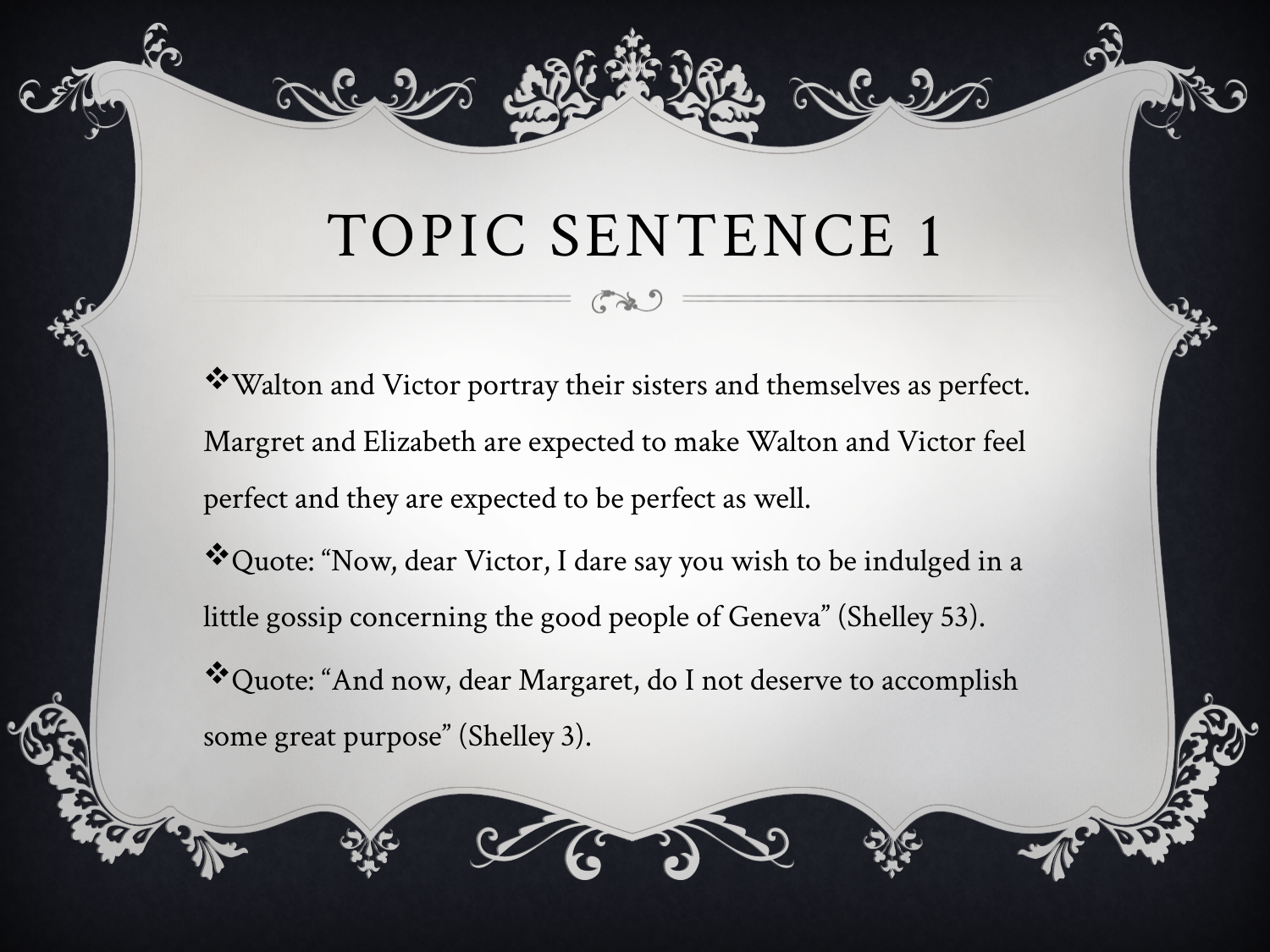

# Topic Sentence 1
Walton and Victor portray their sisters and themselves as perfect. Margret and Elizabeth are expected to make Walton and Victor feel perfect and they are expected to be perfect as well.
Quote: “Now, dear Victor, I dare say you wish to be indulged in a little gossip concerning the good people of Geneva” (Shelley 53).
Quote: “And now, dear Margaret, do I not deserve to accomplish some great purpose” (Shelley 3).